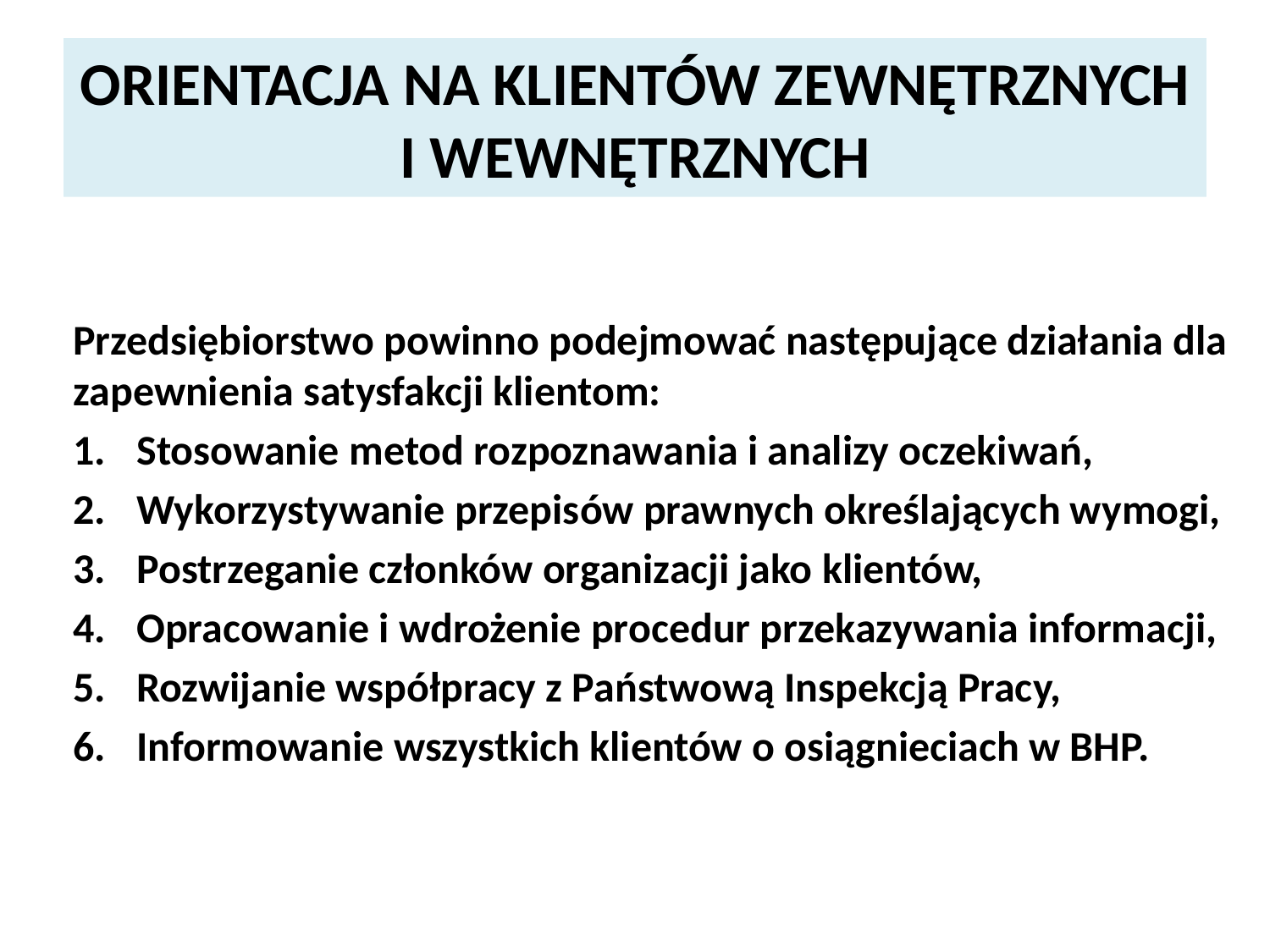

# ORIENTACJA NA KLIENTÓW ZEWNĘTRZNYCH I WEWNĘTRZNYCH
Przedsiębiorstwo powinno podejmować następujące działania dla zapewnienia satysfakcji klientom:
Stosowanie metod rozpoznawania i analizy oczekiwań,
Wykorzystywanie przepisów prawnych określających wymogi,
Postrzeganie członków organizacji jako klientów,
Opracowanie i wdrożenie procedur przekazywania informacji,
Rozwijanie współpracy z Państwową Inspekcją Pracy,
Informowanie wszystkich klientów o osiągnieciach w BHP.